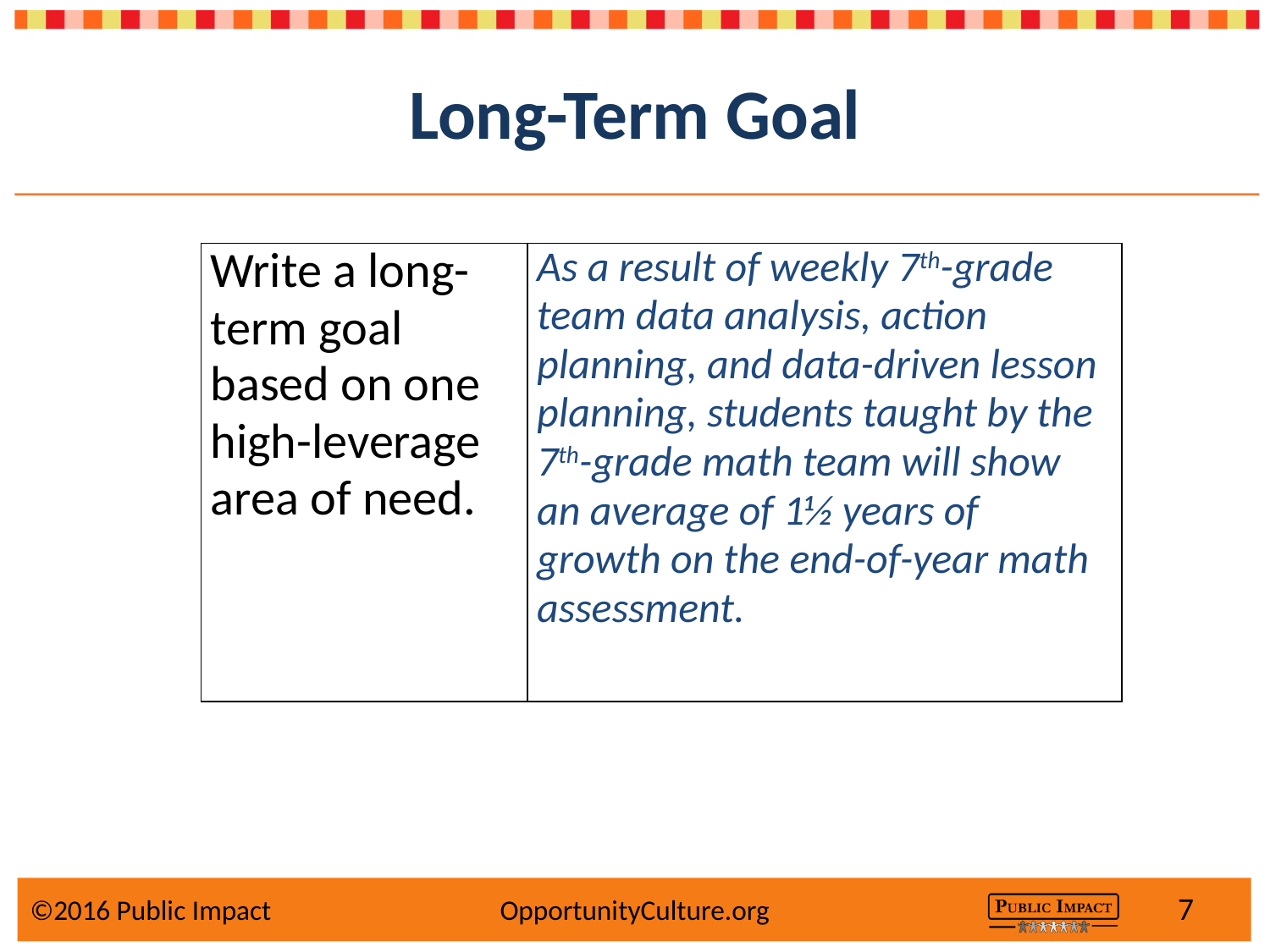

# Long-Term Goal
| Write a long-term goal based on one high-leverage area of need. | As a result of weekly 7th-grade team data analysis, action planning, and data-driven lesson planning, students taught by the 7th-grade math team will show an average of 1½ years of growth on the end-of-year math assessment. |
| --- | --- |
7
©2016 Public Impact		              OpportunityCulture.org